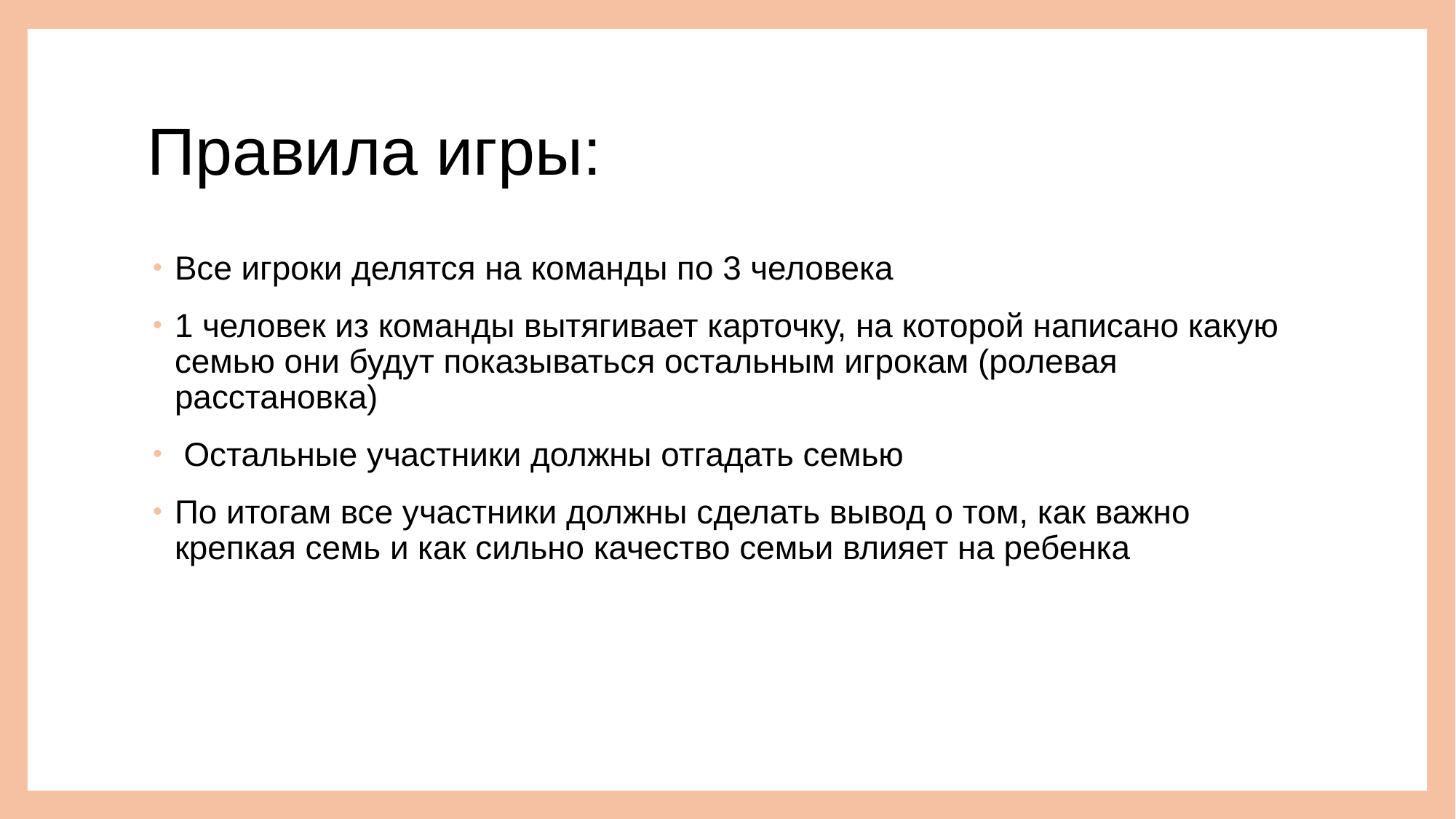

# Правила игры:
Все игроки делятся на команды по 3 человека
1 человек из команды вытягивает карточку, на которой написано какую семью они будут показываться остальным игрокам (ролевая расстановка)
 Остальные участники должны отгадать семью
По итогам все участники должны сделать вывод о том, как важно крепкая семь и как сильно качество семьи влияет на ребенка